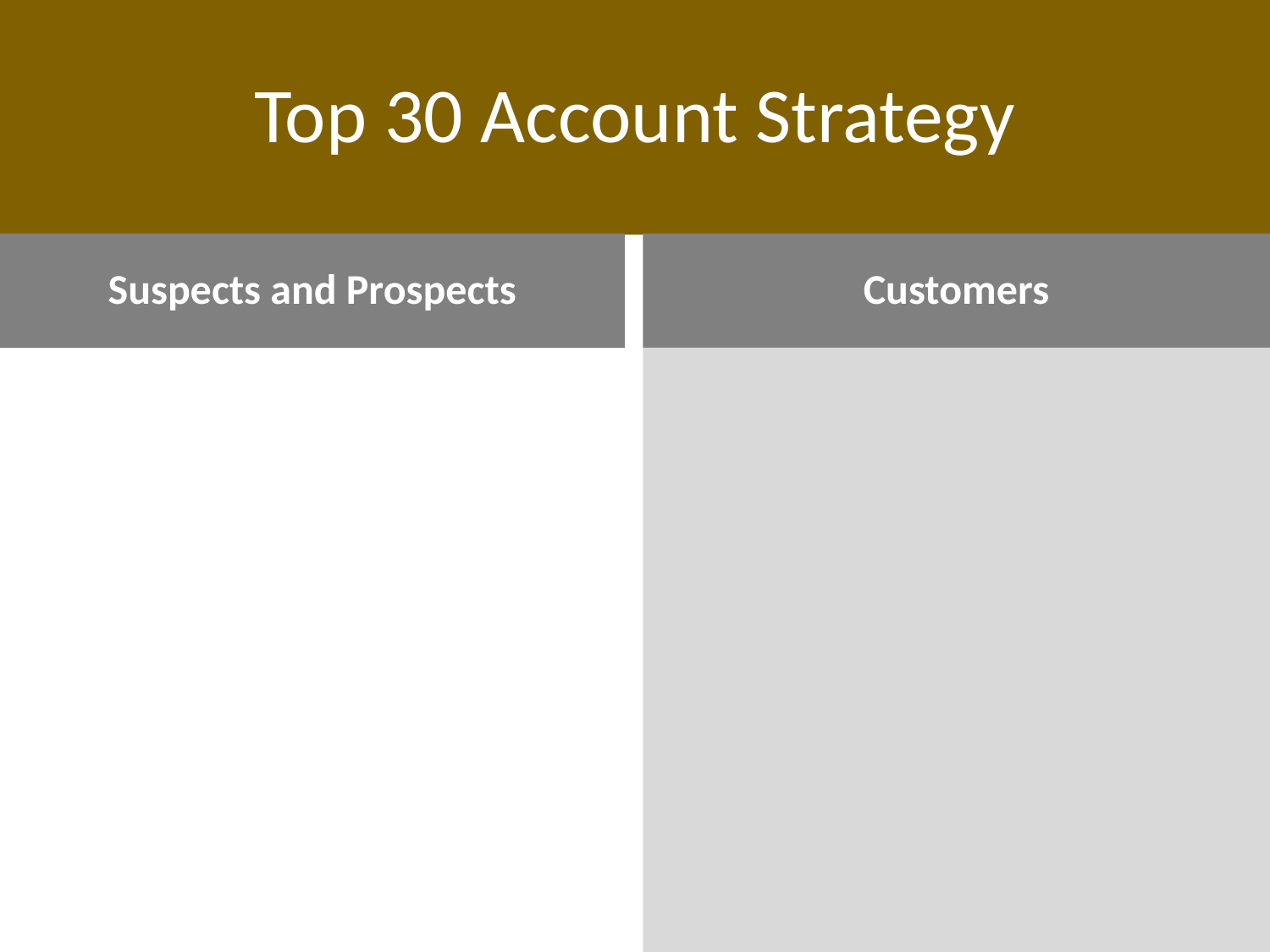

# Top 30 Account Strategy
Suspects and Prospects
Customers